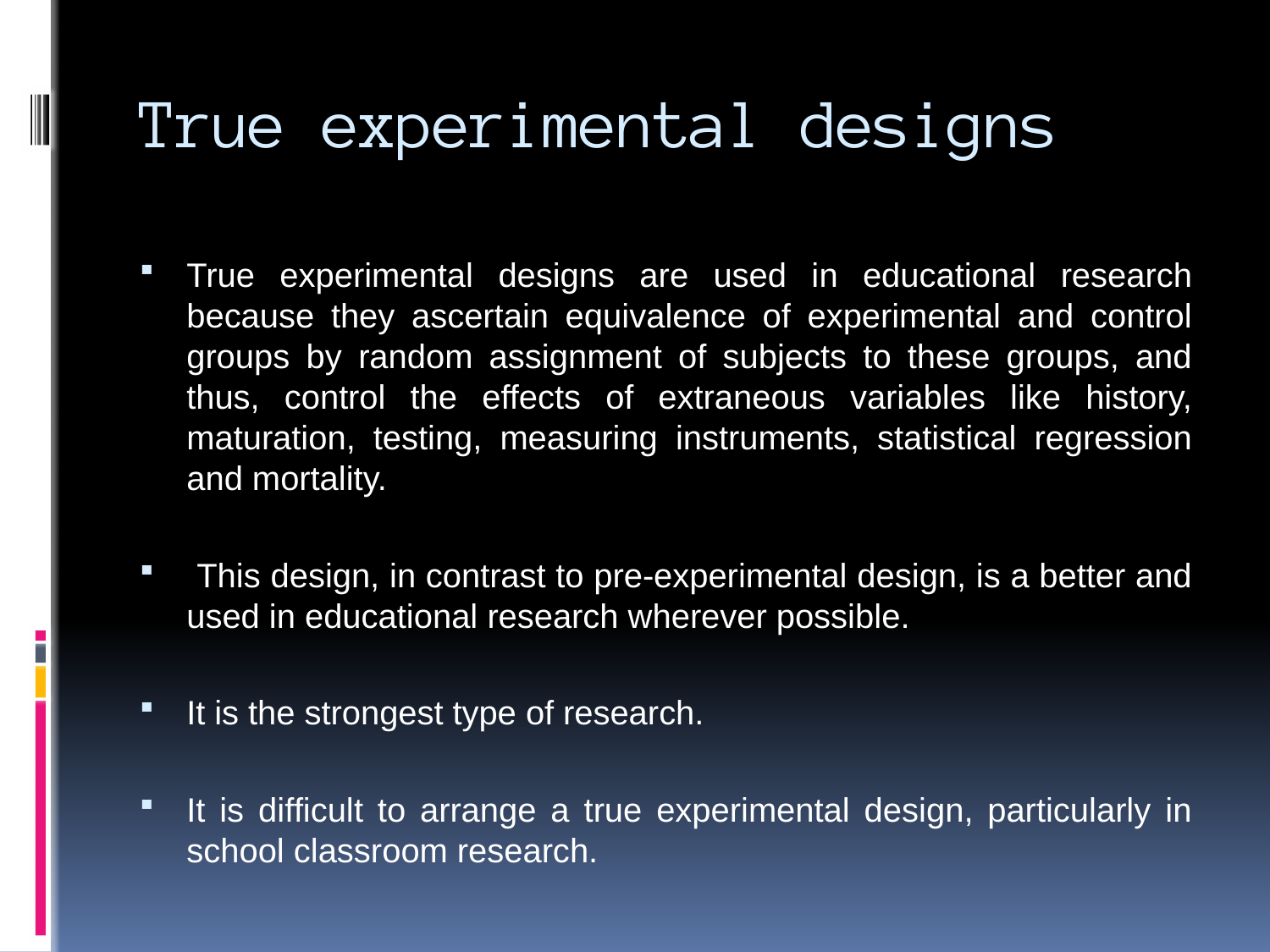

# True experimental designs
True experimental designs are used in educational research because they ascertain equivalence of experimental and control groups by random assignment of subjects to these groups, and thus, control the effects of extraneous variables like history, maturation, testing, measuring instruments, statistical regression and mortality.

 This design, in contrast to pre-experimental design, is a better and used in educational research wherever possible.

It is the strongest type of research.

It is difficult to arrange a true experimental design, particularly in school classroom research.